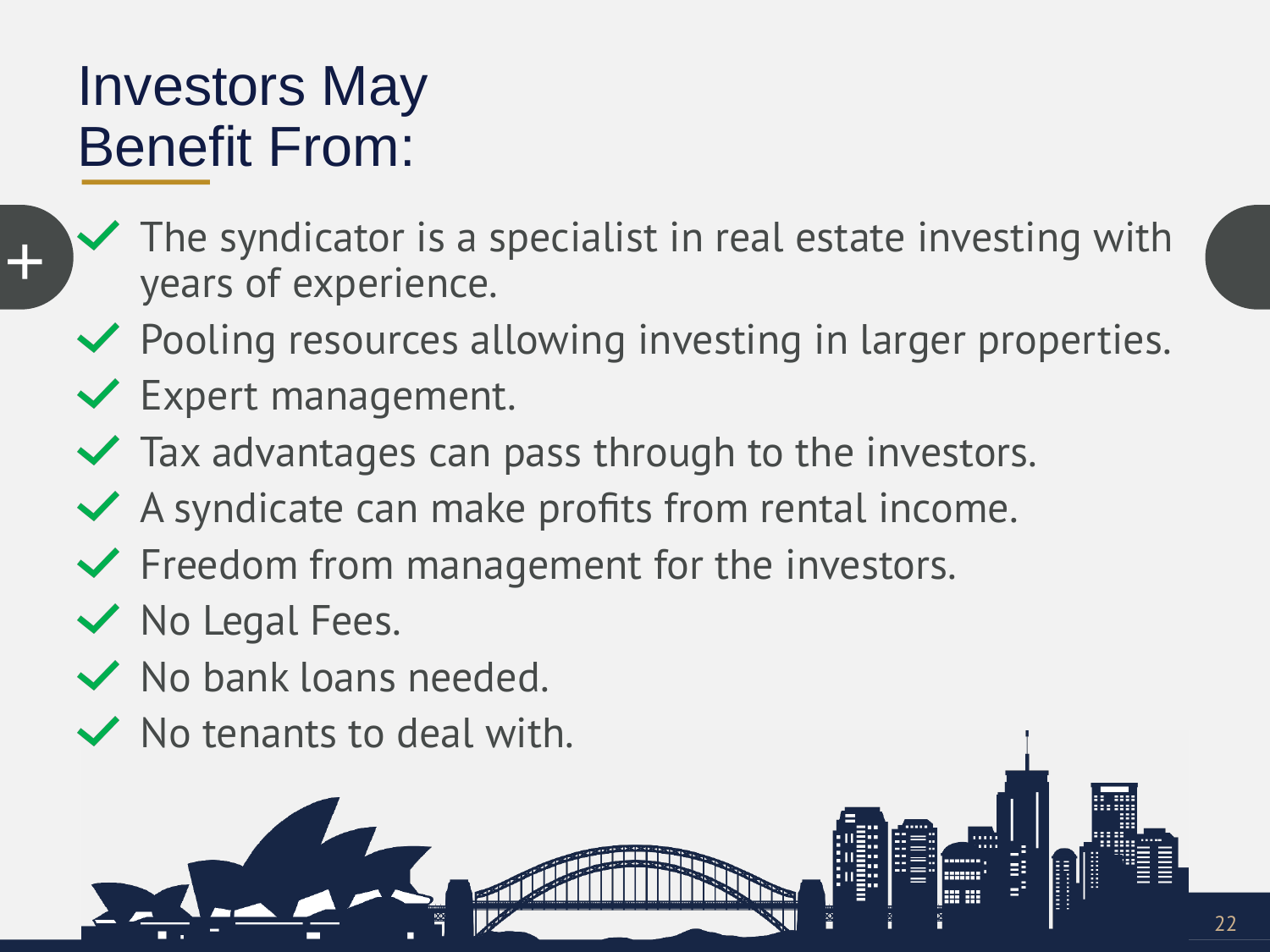

# Investors May Benefit From:
+
+
The syndicator is a specialist in real estate investing with years of experience.
Pooling resources allowing investing in larger properties.
Expert management.
Tax advantages can pass through to the investors.
A syndicate can make profits from rental income.
Freedom from management for the investors.
No Legal Fees.
No bank loans needed.
No tenants to deal with.
22